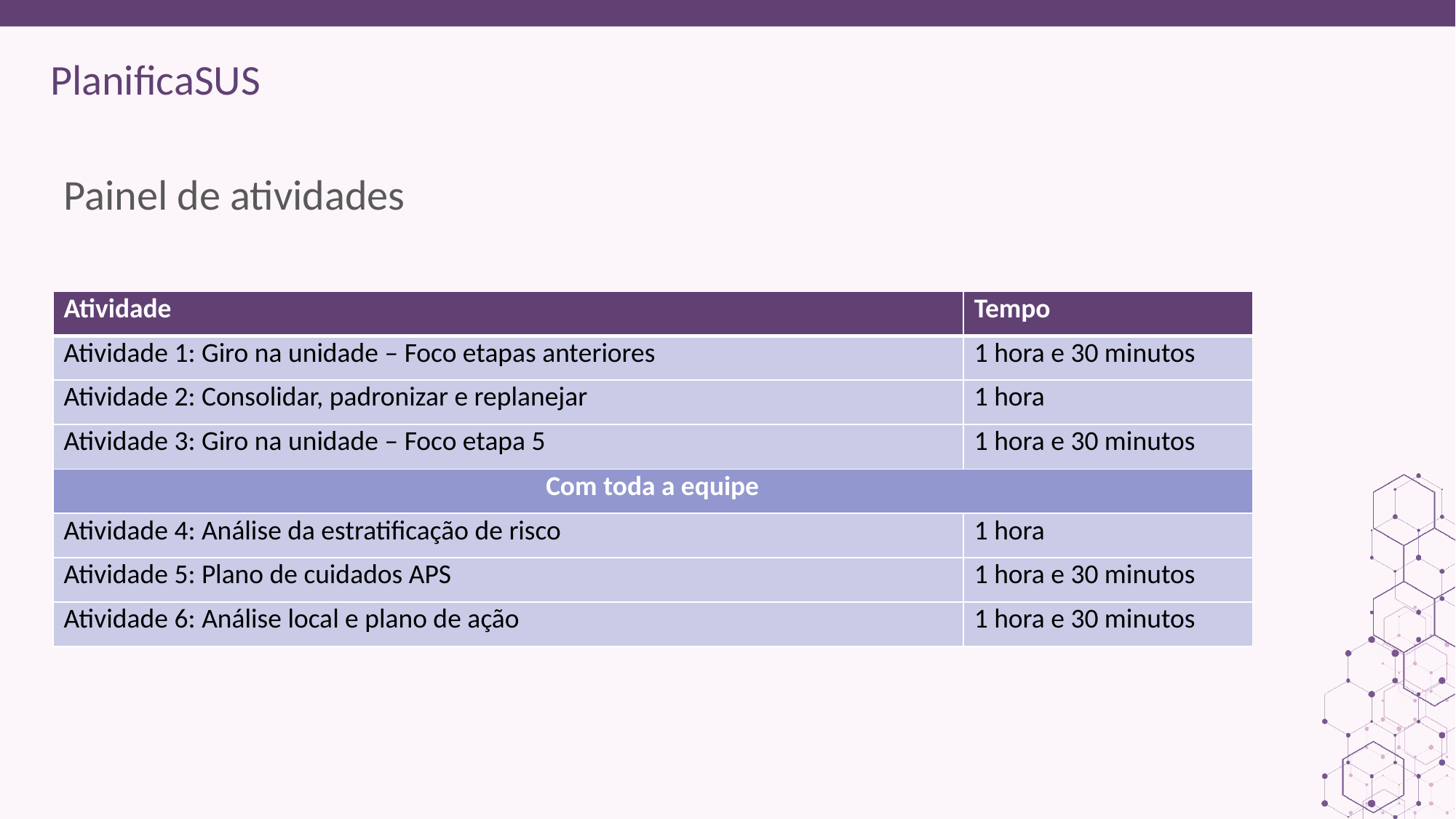

ORIENTAÇÕES:

Fonte de sub-título: calibri 28 - cor do marcador
Corpo do texto: calibri 22 – roxo
Manter os marcadores
Máximo cinco tópicos por slide
Tópicos alinhados à esquerda

# Painel de atividades

| Atividade | Tempo |
| --- | --- |
| Atividade 1: Giro na unidade – Foco etapas anteriores | 1 hora e 30 minutos |
| Atividade 2: Consolidar, padronizar e replanejar | 1 hora |
| Atividade 3: Giro na unidade – Foco etapa 5 | 1 hora e 30 minutos |
| Com toda a equipe |  |
| Atividade 4: Análise da estratificação de risco | 1 hora |
| Atividade 5: Plano de cuidados APS | 1 hora e 30 minutos |
| Atividade 6: Análise local e plano de ação | 1 hora e 30 minutos |